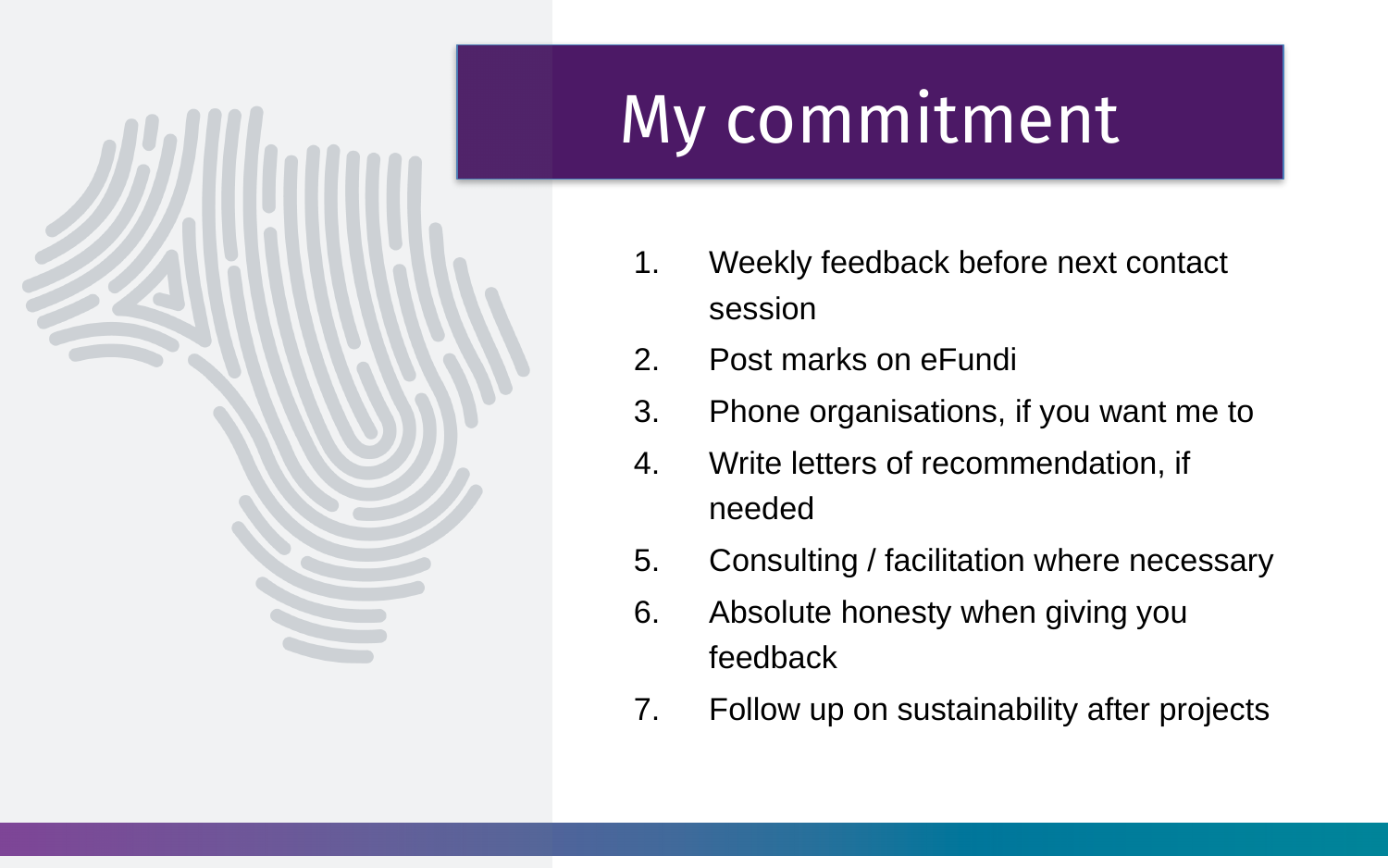

# My commitment
Weekly feedback before next contact session
Post marks on eFundi
Phone organisations, if you want me to
Write letters of recommendation, if needed
Consulting / facilitation where necessary
Absolute honesty when giving you feedback
Follow up on sustainability after projects